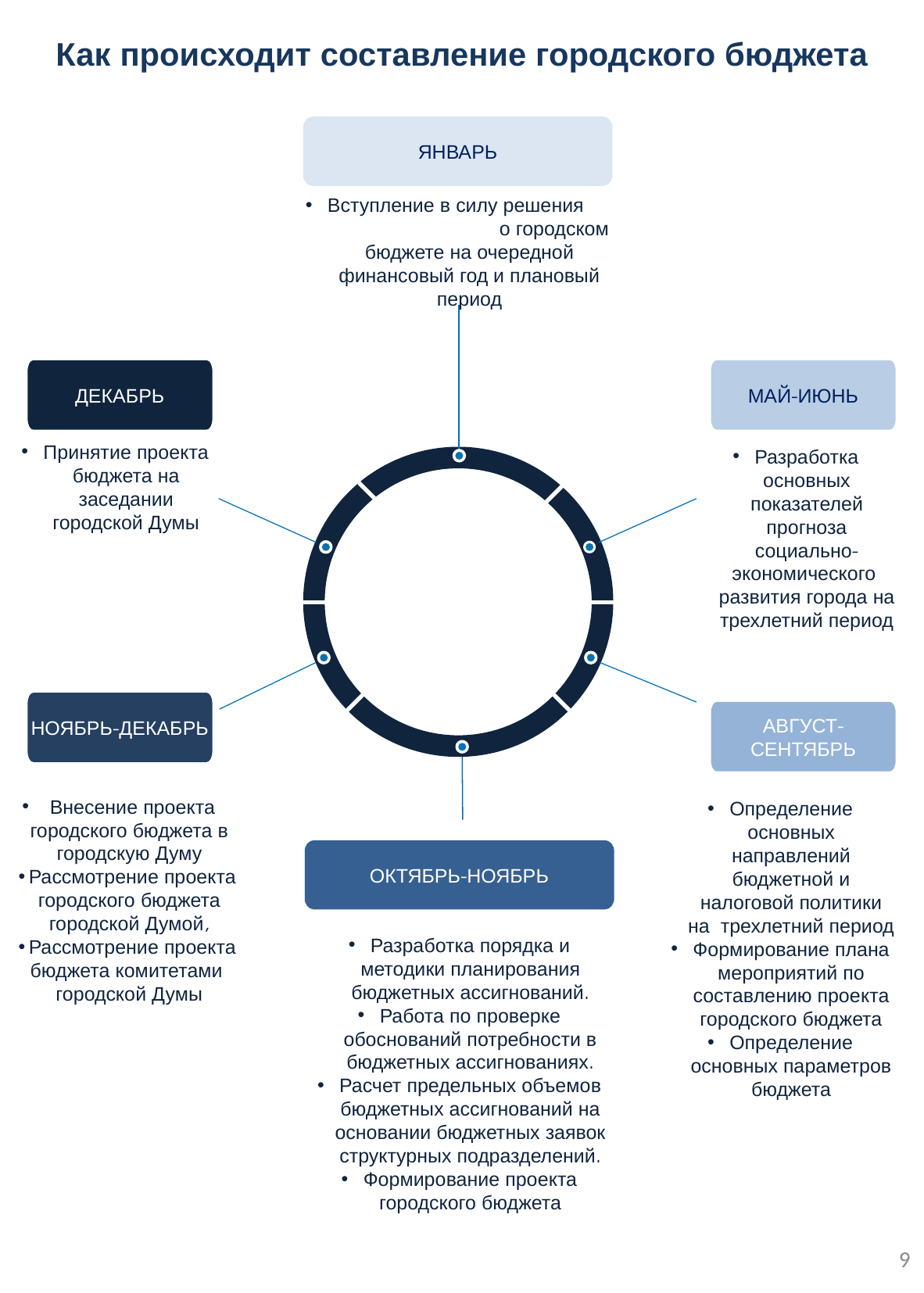

Как происходит составление городского бюджета
ЯНВАРЬ
ДЕКАБРЬ
МАЙ-ИЮНЬ
Принятие проекта бюджета на заседании городской Думы
Разработка основных показателей прогноза социально-экономического  развития города на трехлетний период

НОЯБРЬ-ДЕКАБРЬ
АВГУСТ-СЕНТЯБРЬ

Внесение проекта городского бюджета в городскую Думу
Рассмотрение проекта городского бюджета городской Думой,
Рассмотрение проекта бюджета комитетами  городской Думы
Определение основных направлений бюджетной и налоговой политики на  трехлетний период
Формирование плана мероприятий по составлению проекта городского бюджета
Определение основных параметров бюджета
ОКТЯБРЬ-НОЯБРЬ
Разработка порядка и методики планирования бюджетных ассигнований.
Работа по проверке обоснований потребности в бюджетных ассигнованиях.
Расчет предельных объемов бюджетных ассигнований на основании бюджетных заявок структурных подразделений.
Формирование проекта городского бюджета

Вступление в силу решения                                     о городском бюджете на очередной финансовый год и плановый период

9